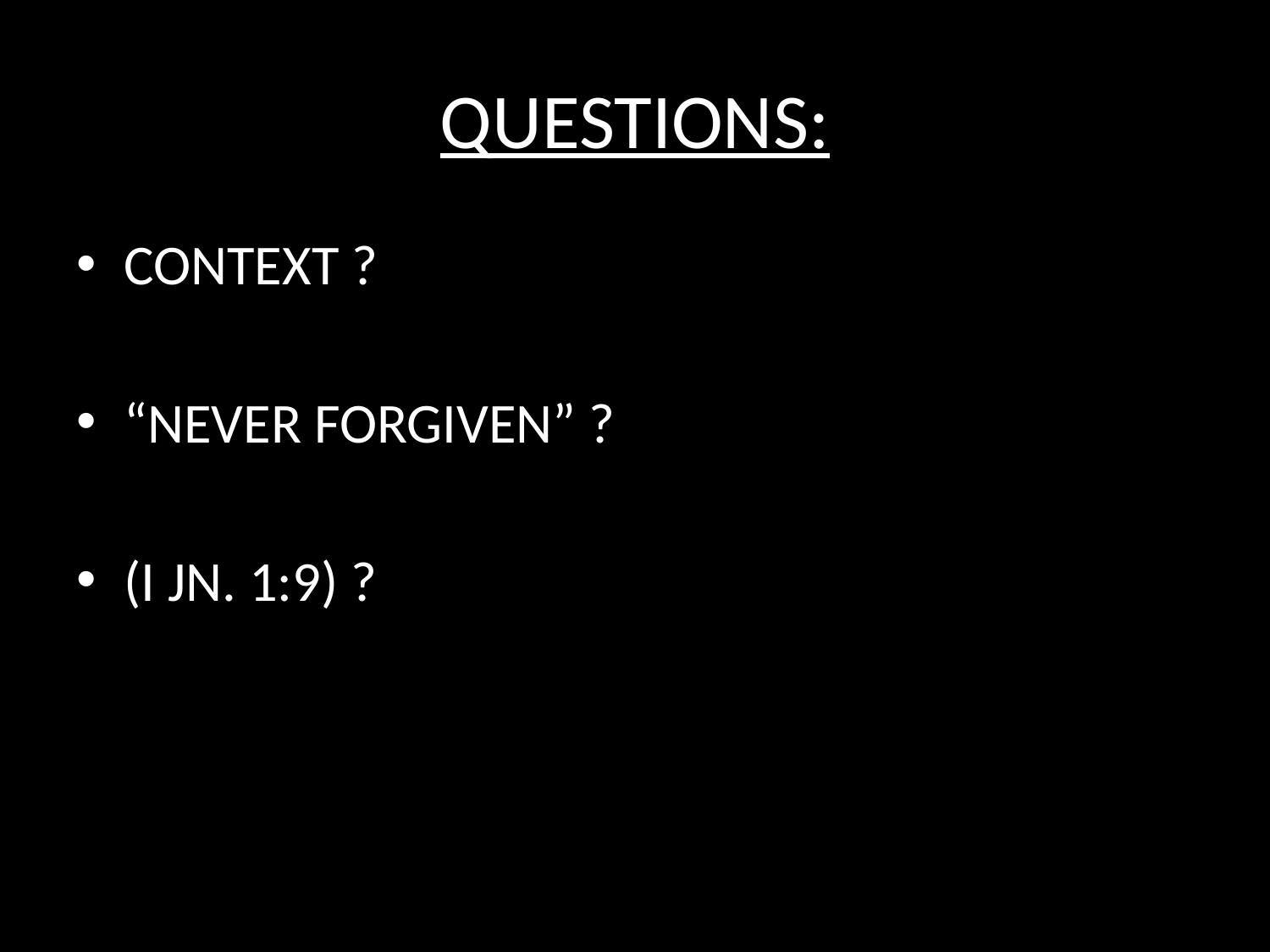

# QUESTIONS:
CONTEXT ?

“NEVER FORGIVEN” ?

(I JN. 1:9) ?